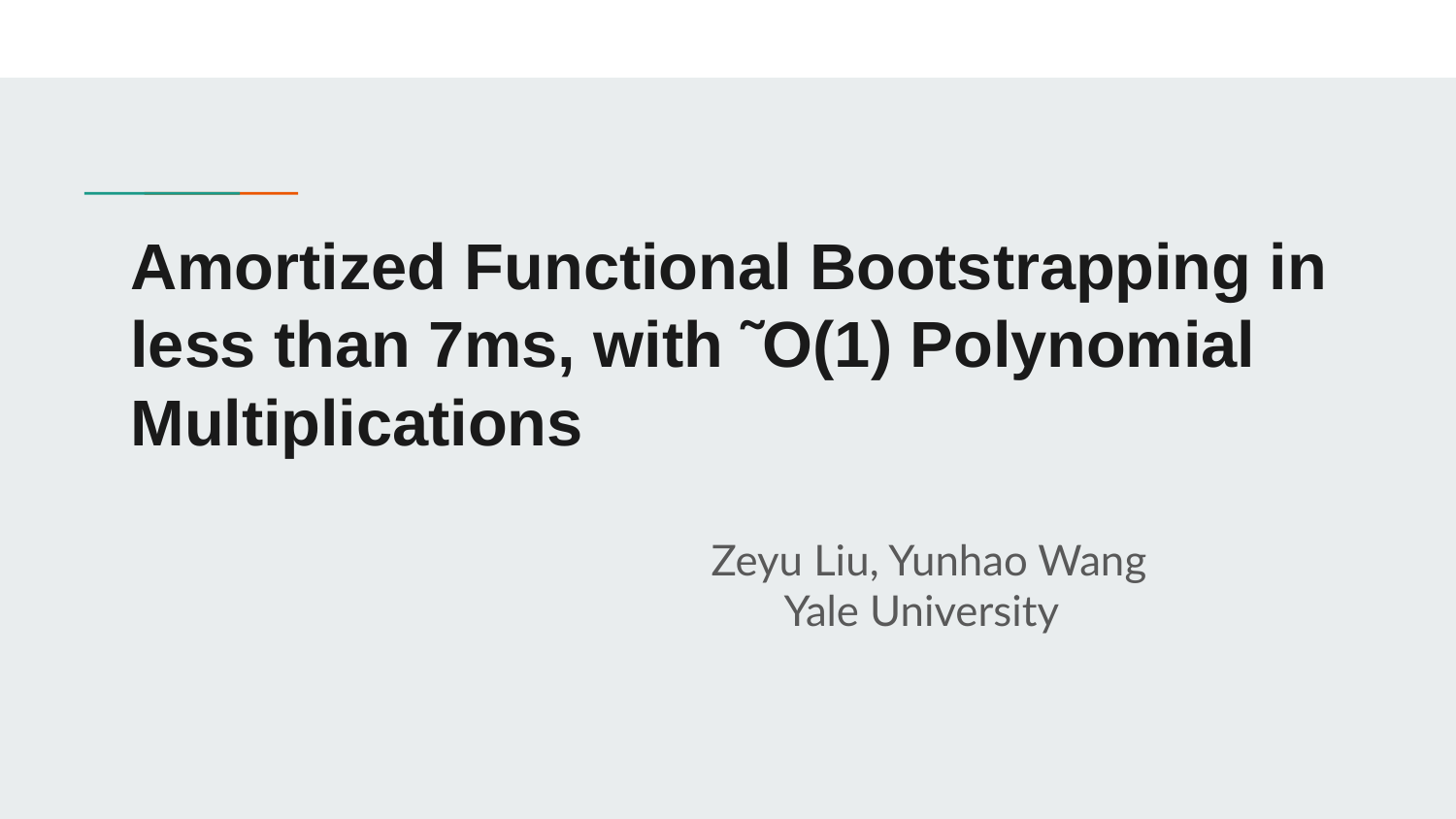

# Amortized Functional Bootstrapping in less than 7ms, with ˜O(1) Polynomial Multiplications
Zeyu Liu, Yunhao Wang
Yale University